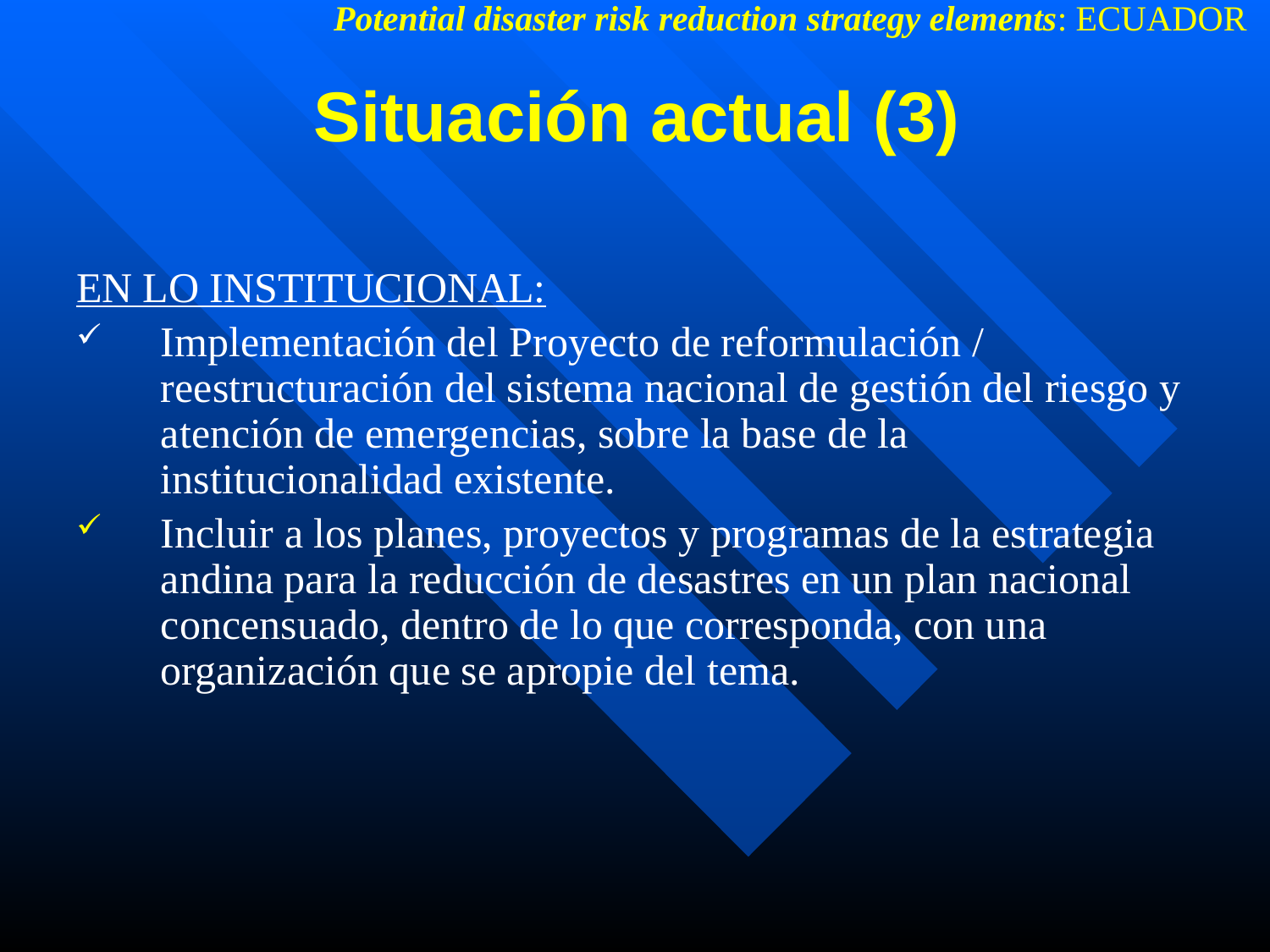

Potential disaster risk reduction strategy elements: ECUADOR
Situación actual (3)
EN LO INSTITUCIONAL:
Implementación del Proyecto de reformulación / reestructuración del sistema nacional de gestión del riesgo y atención de emergencias, sobre la base de la institucionalidad existente.
Incluir a los planes, proyectos y programas de la estrategia andina para la reducción de desastres en un plan nacional concensuado, dentro de lo que corresponda, con una organización que se apropie del tema.